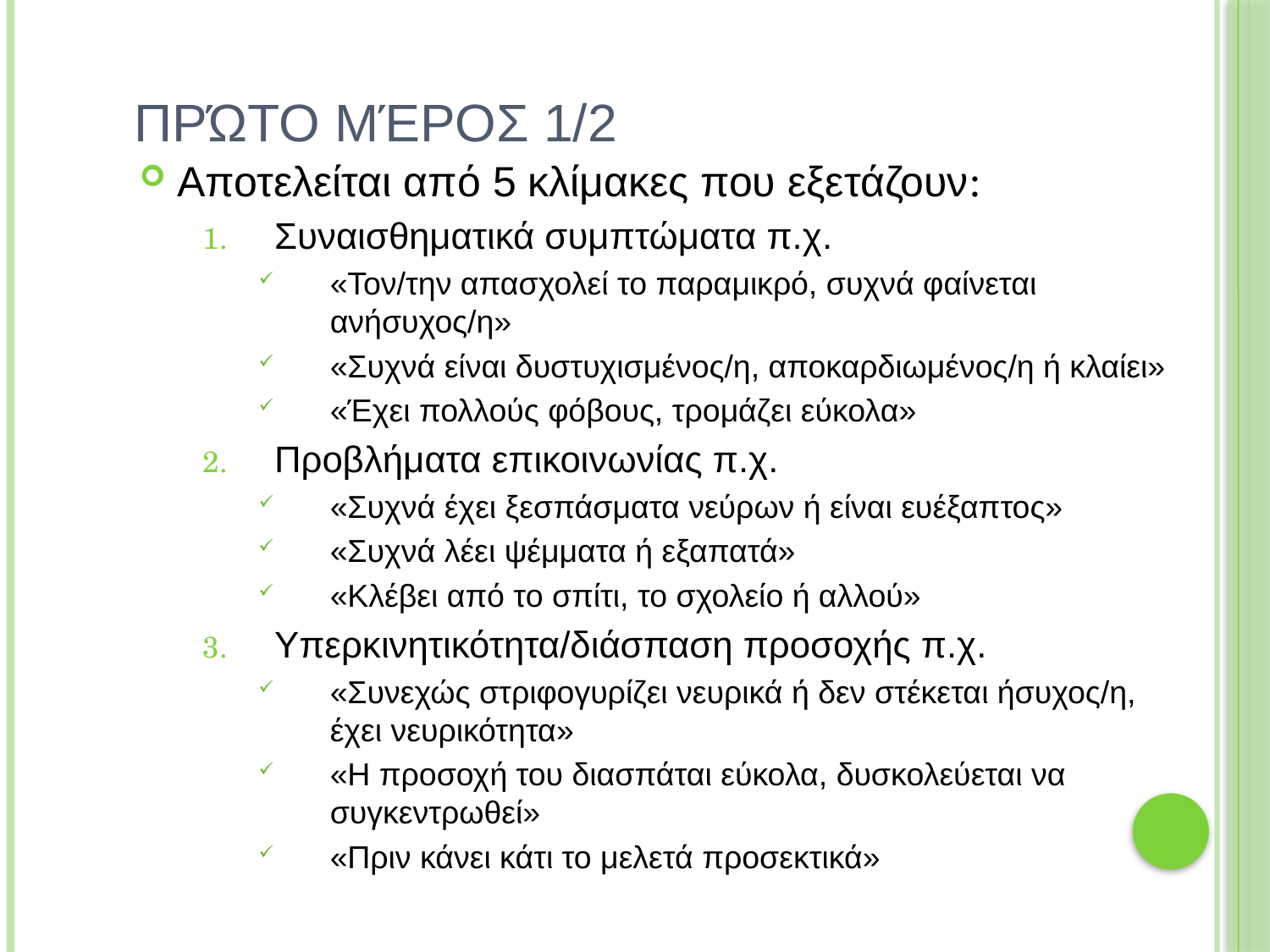

# Πρώτο μέρος 1/2
Αποτελείται από 5 κλίμακες που εξετάζουν:
Συναισθηματικά συμπτώματα π.χ.
«Τον/την απασχολεί το παραμικρό, συχνά φαίνεται ανήσυχος/η»
«Συχνά είναι δυστυχισμένος/η, αποκαρδιωμένος/η ή κλαίει»
«Έχει πολλούς φόβους, τρομάζει εύκολα»
Προβλήματα επικοινωνίας π.χ.
«Συχνά έχει ξεσπάσματα νεύρων ή είναι ευέξαπτος»
«Συχνά λέει ψέμματα ή εξαπατά»
«Κλέβει από το σπίτι, το σχολείο ή αλλού»
Υπερκινητικότητα/διάσπαση προσοχής π.χ.
«Συνεχώς στριφογυρίζει νευρικά ή δεν στέκεται ήσυχος/η, έχει νευρικότητα»
«Η προσοχή του διασπάται εύκολα, δυσκολεύεται να συγκεντρωθεί»
«Πριν κάνει κάτι το μελετά προσεκτικά»